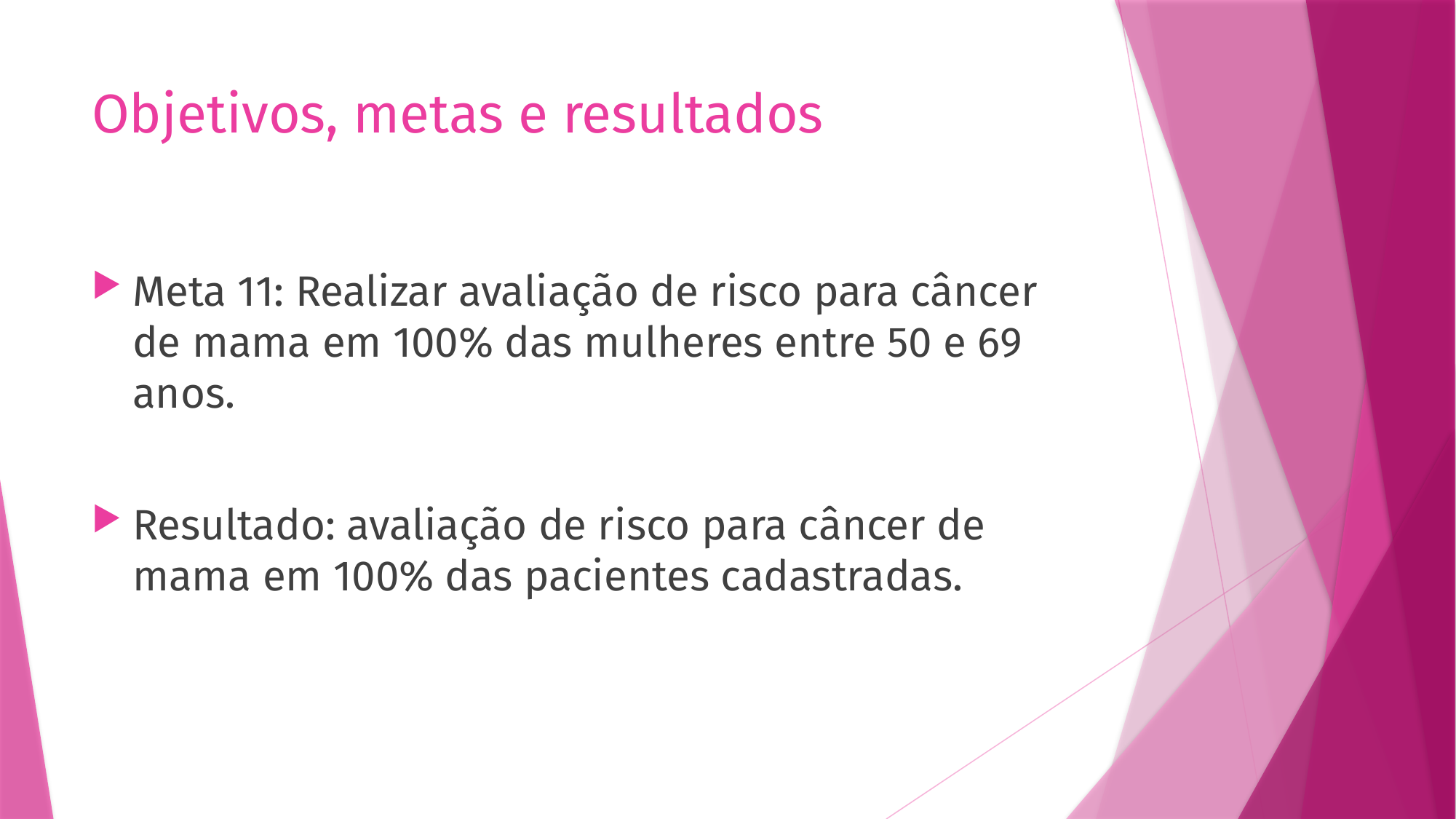

# Objetivos, metas e resultados
Meta 11: Realizar avaliação de risco para câncer de mama em 100% das mulheres entre 50 e 69 anos.

Resultado: avaliação de risco para câncer de mama em 100% das pacientes cadastradas.